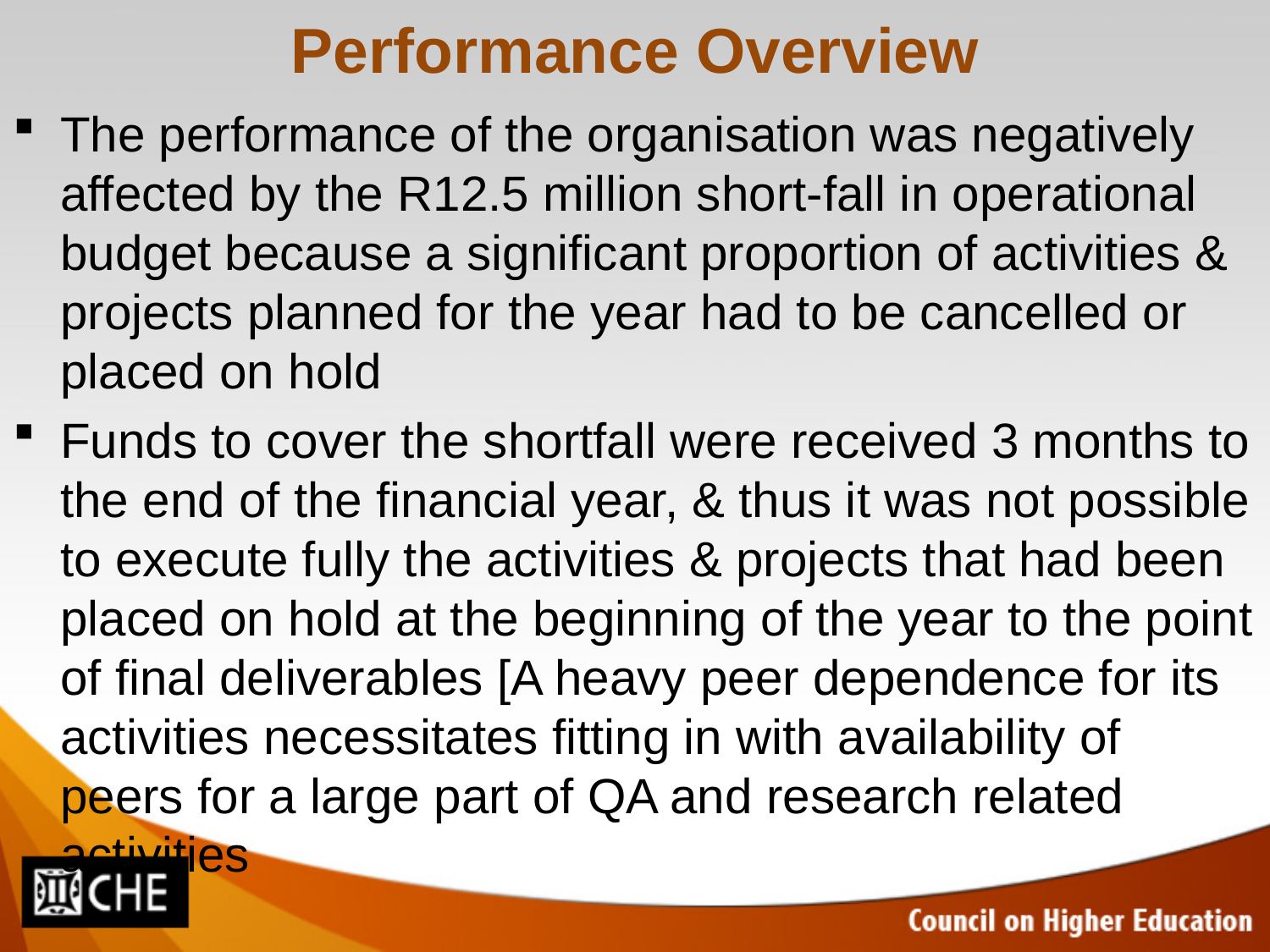

# Performance Overview
The performance of the organisation was negatively affected by the R12.5 million short-fall in operational budget because a significant proportion of activities & projects planned for the year had to be cancelled or placed on hold
Funds to cover the shortfall were received 3 months to the end of the financial year, & thus it was not possible to execute fully the activities & projects that had been placed on hold at the beginning of the year to the point of final deliverables [A heavy peer dependence for its activities necessitates fitting in with availability of peers for a large part of QA and research related activities